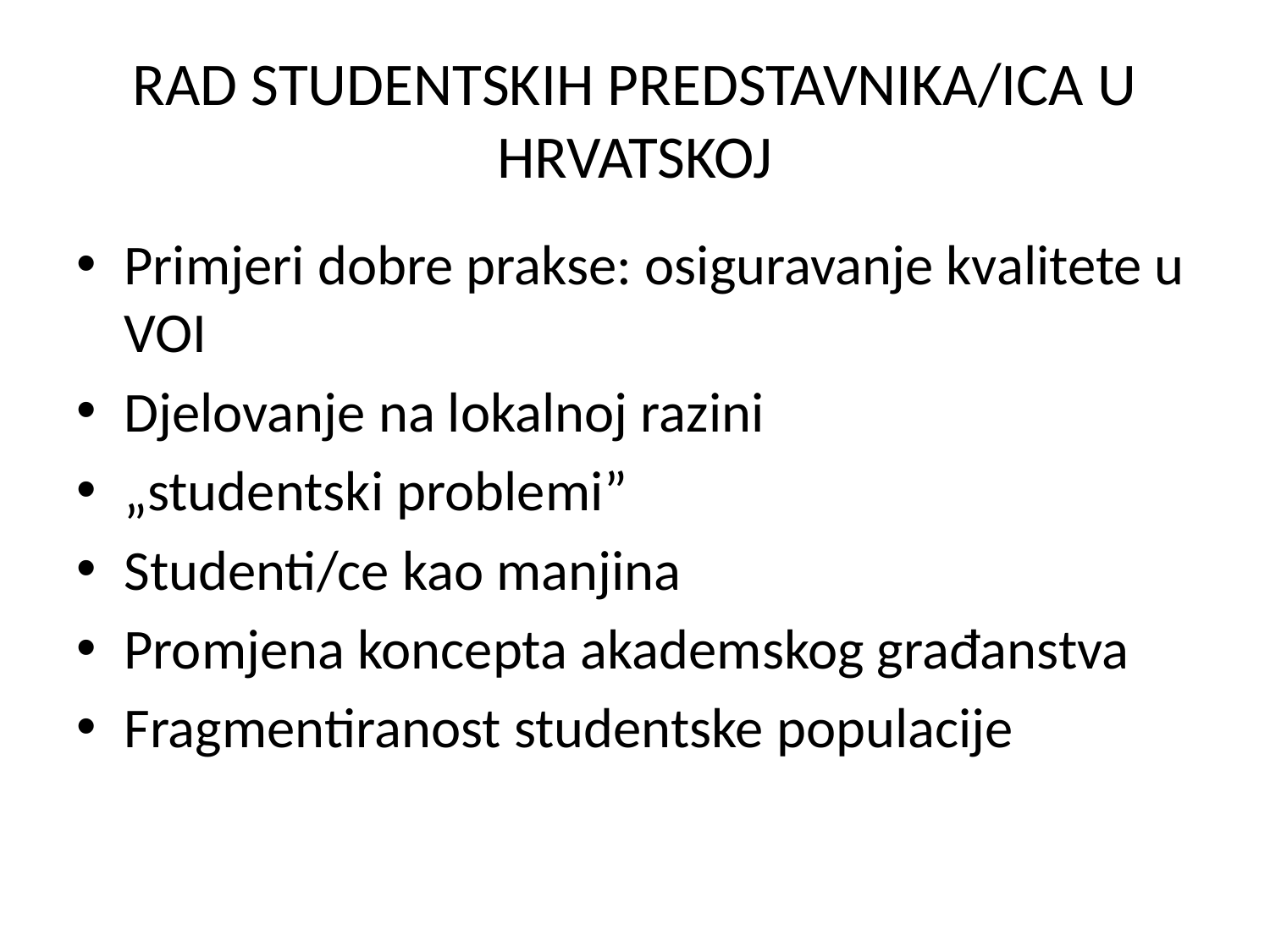

# RAD STUDENTSKIH PREDSTAVNIKA/ICA U HRVATSKOJ
Primjeri dobre prakse: osiguravanje kvalitete u VOI
Djelovanje na lokalnoj razini
„studentski problemi”
Studenti/ce kao manjina
Promjena koncepta akademskog građanstva
Fragmentiranost studentske populacije